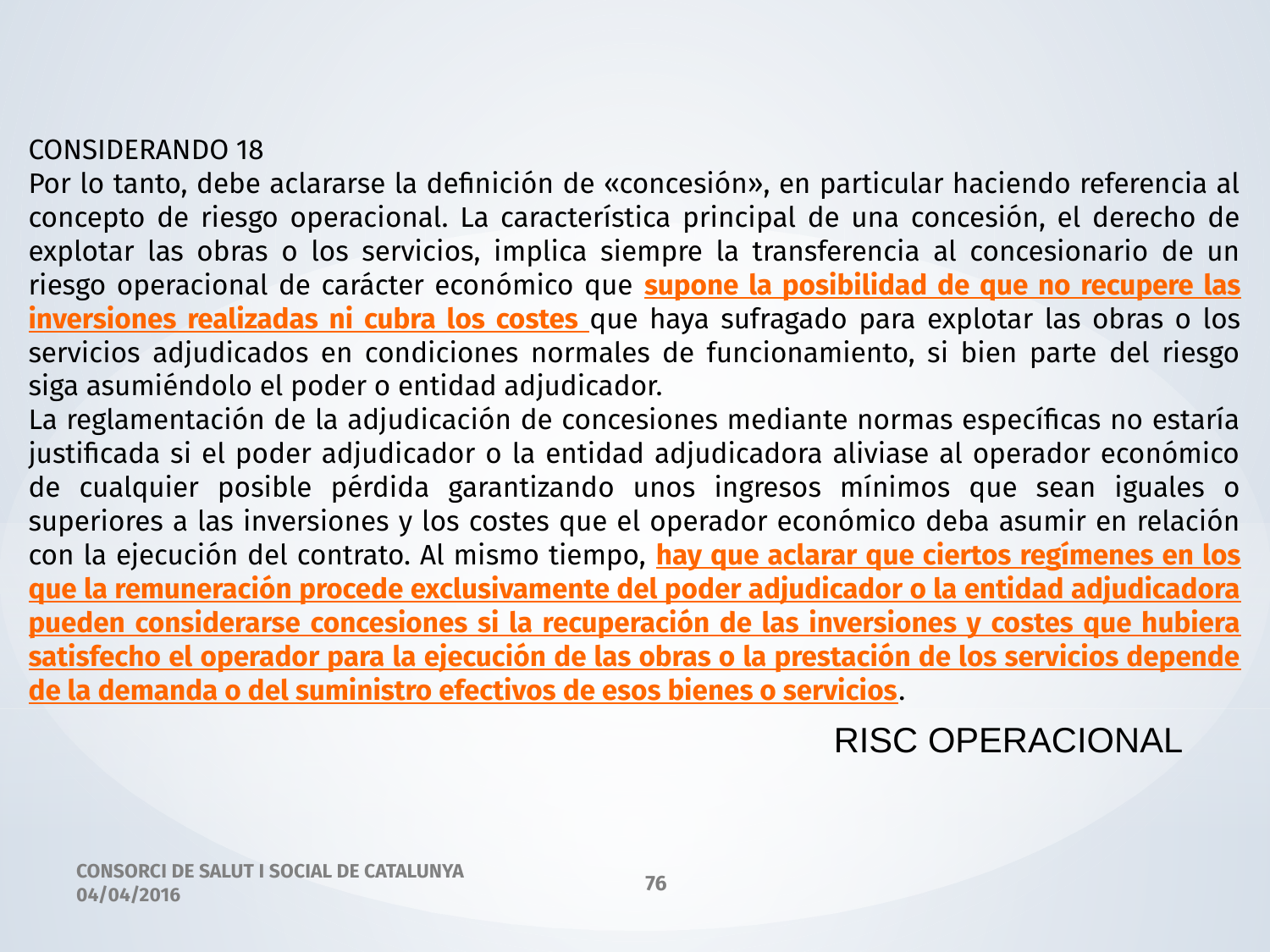

CONSIDERANDO 18
Por lo tanto, debe aclararse la definición de «concesión», en particular haciendo referencia al concepto de riesgo operacional. La característica principal de una concesión, el derecho de explotar las obras o los servicios, implica siempre la transferencia al concesionario de un riesgo operacional de carácter económico que supone la posibilidad de que no recupere las inversiones realizadas ni cubra los costes que haya sufragado para explotar las obras o los servicios adjudicados en condiciones normales de funcionamiento, si bien parte del riesgo siga asumiéndolo el poder o entidad adjudicador.
La reglamentación de la adjudicación de concesiones mediante normas específicas no estaría justificada si el poder adjudicador o la entidad adjudicadora aliviase al operador económico de cualquier posible pérdida garantizando unos ingresos mínimos que sean iguales o superiores a las inversiones y los costes que el operador económico deba asumir en relación con la ejecución del contrato. Al mismo tiempo, hay que aclarar que ciertos regímenes en los que la remuneración procede exclusivamente del poder adjudicador o la entidad adjudicadora pueden considerarse concesiones si la recuperación de las inversiones y costes que hubiera satisfecho el operador para la ejecución de las obras o la prestación de los servicios depende de la demanda o del suministro efectivos de esos bienes o servicios.
# RISC OPERACIONAL
CONSORCI DE SALUT I SOCIAL DE CATALUNYA  04/04/2016
76